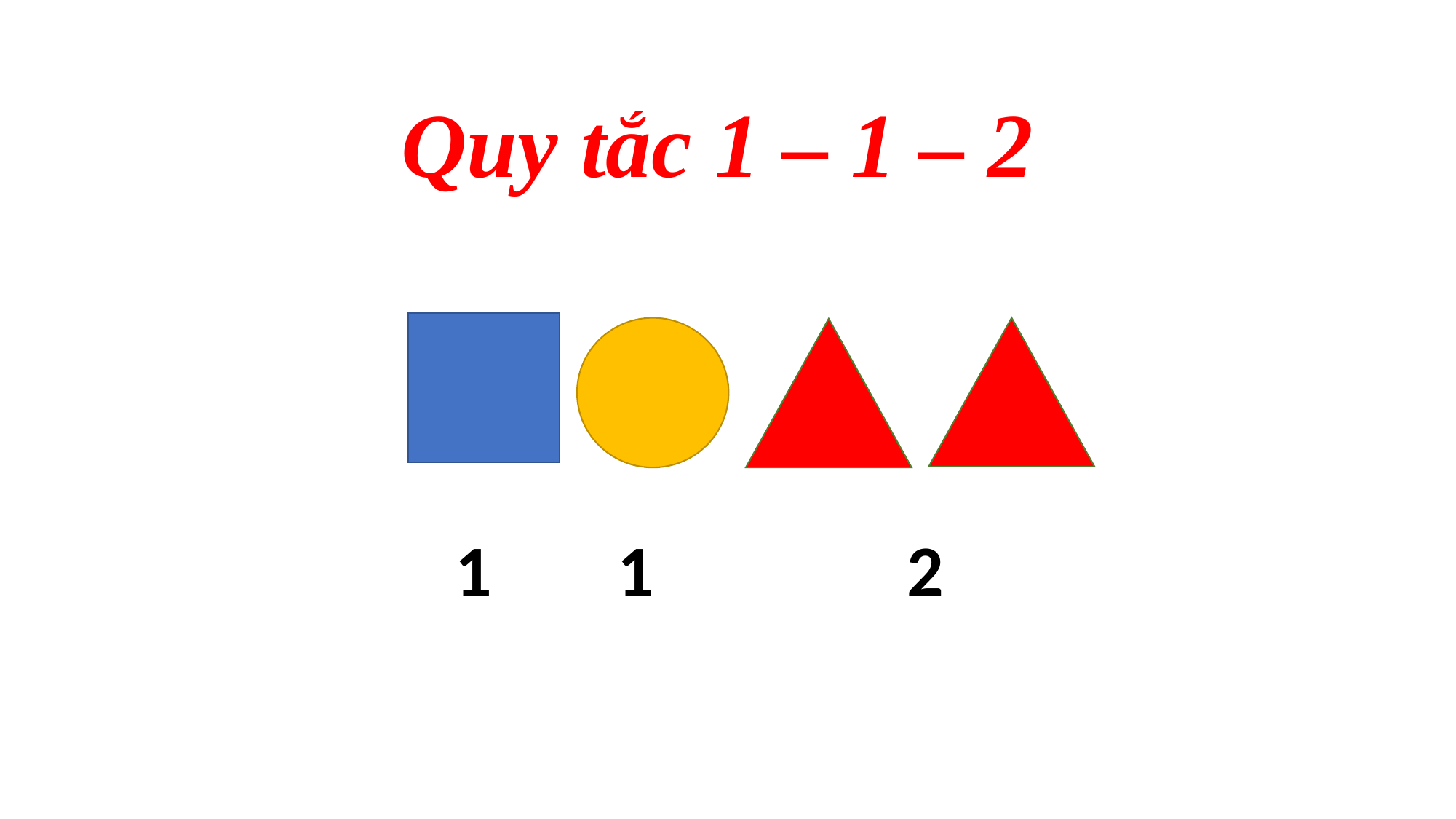

Quy tắc 1 – 1 – 2

1
2
1